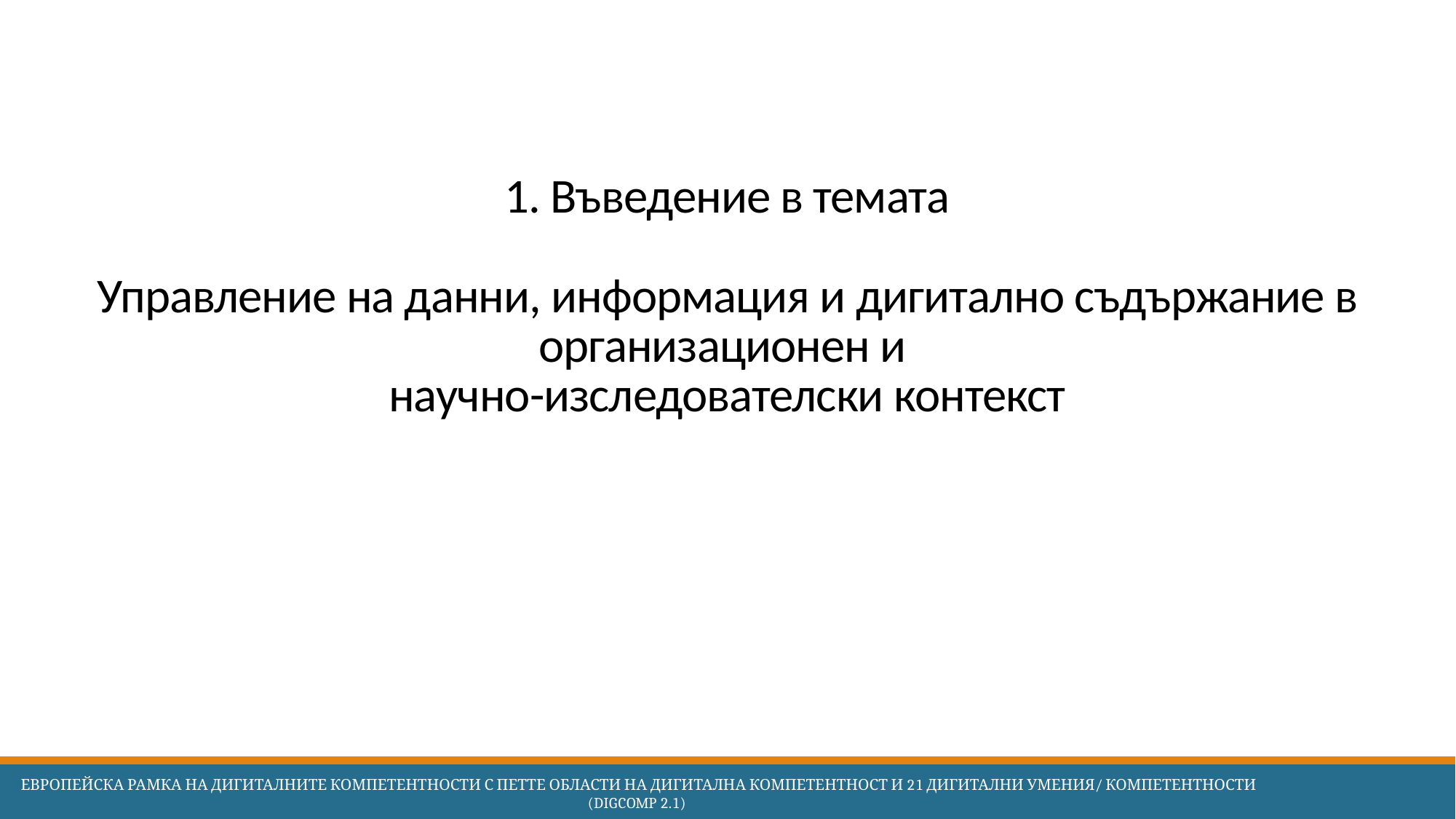

# 1. Въведение в темата Управление на данни, информация и дигитално съдържание в организационен и научно-изследователски контекст
 Европейска Рамка на дигиталните компетентности с петте области на дигитална компетентност и 21 дигитални умения/ компетентности (DigComp 2.1)